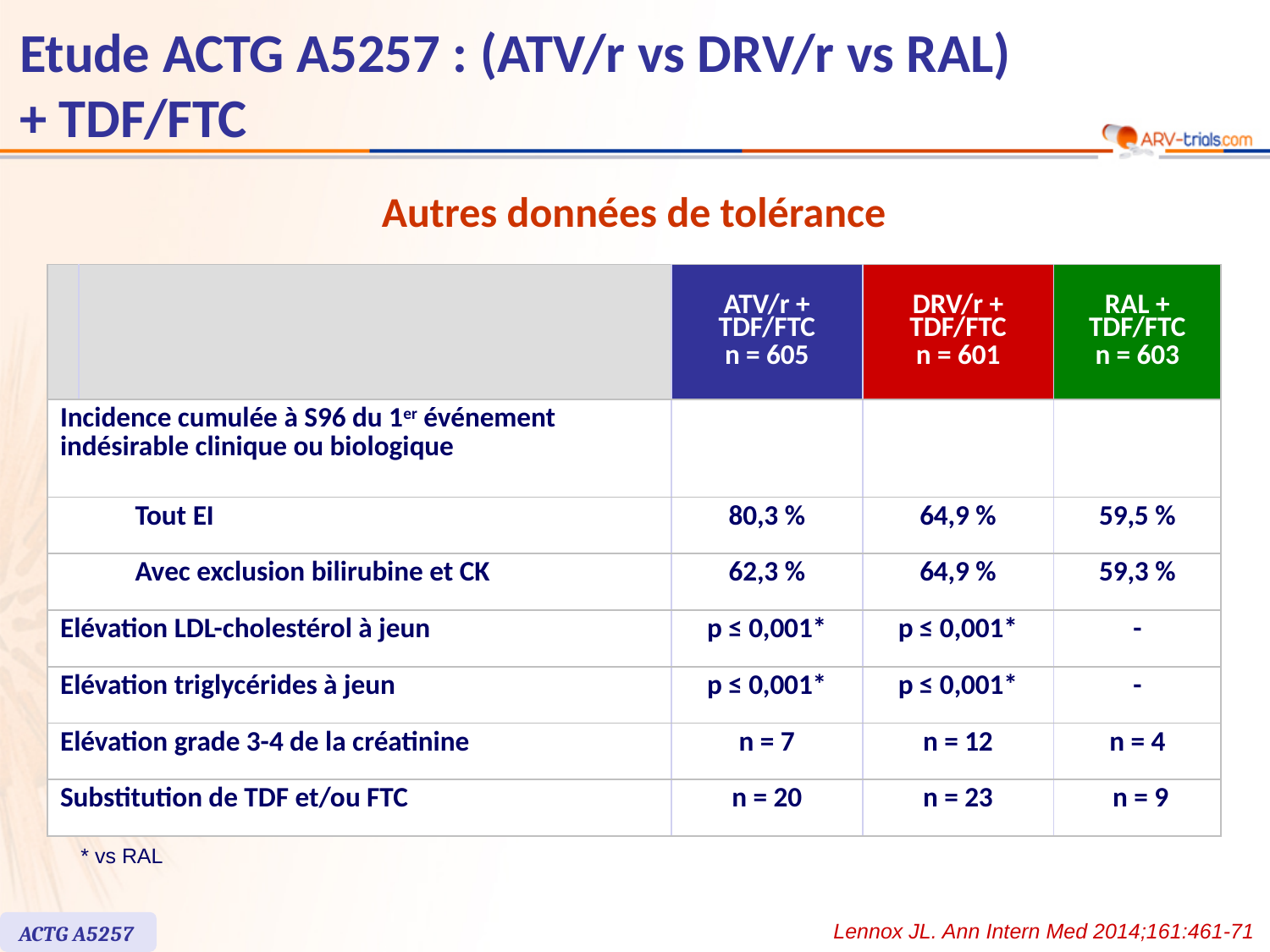

# Etude ACTG A5257 : (ATV/r vs DRV/r vs RAL) + TDF/FTC
Autres données de tolérance
|  |  |  | ATV/r + TDF/FTC n = 605 | DRV/r + TDF/FTC n = 601 | RAL + TDF/FTC n = 603 |
| --- | --- | --- | --- | --- | --- |
| Incidence cumulée à S96 du 1er événement indésirable clinique ou biologique |  |  |  |  |  |
|  |  | Tout EI | 80,3 % | 64,9 % | 59,5 % |
|  |  | Avec exclusion bilirubine et CK | 62,3 % | 64,9 % | 59,3 % |
| Elévation LDL-cholestérol à jeun |  |  | p ≤ 0,001\* | p ≤ 0,001\* | - |
| Elévation triglycérides à jeun |  |  | p ≤ 0,001\* | p ≤ 0,001\* | - |
| Elévation grade 3-4 de la créatinine |  |  | n = 7 | n = 12 | n = 4 |
| Substitution de TDF et/ou FTC |  |  | n = 20 | n = 23 | n = 9 |
* vs RAL
Lennox JL. Ann Intern Med 2014;161:461-71

ACTG A5257